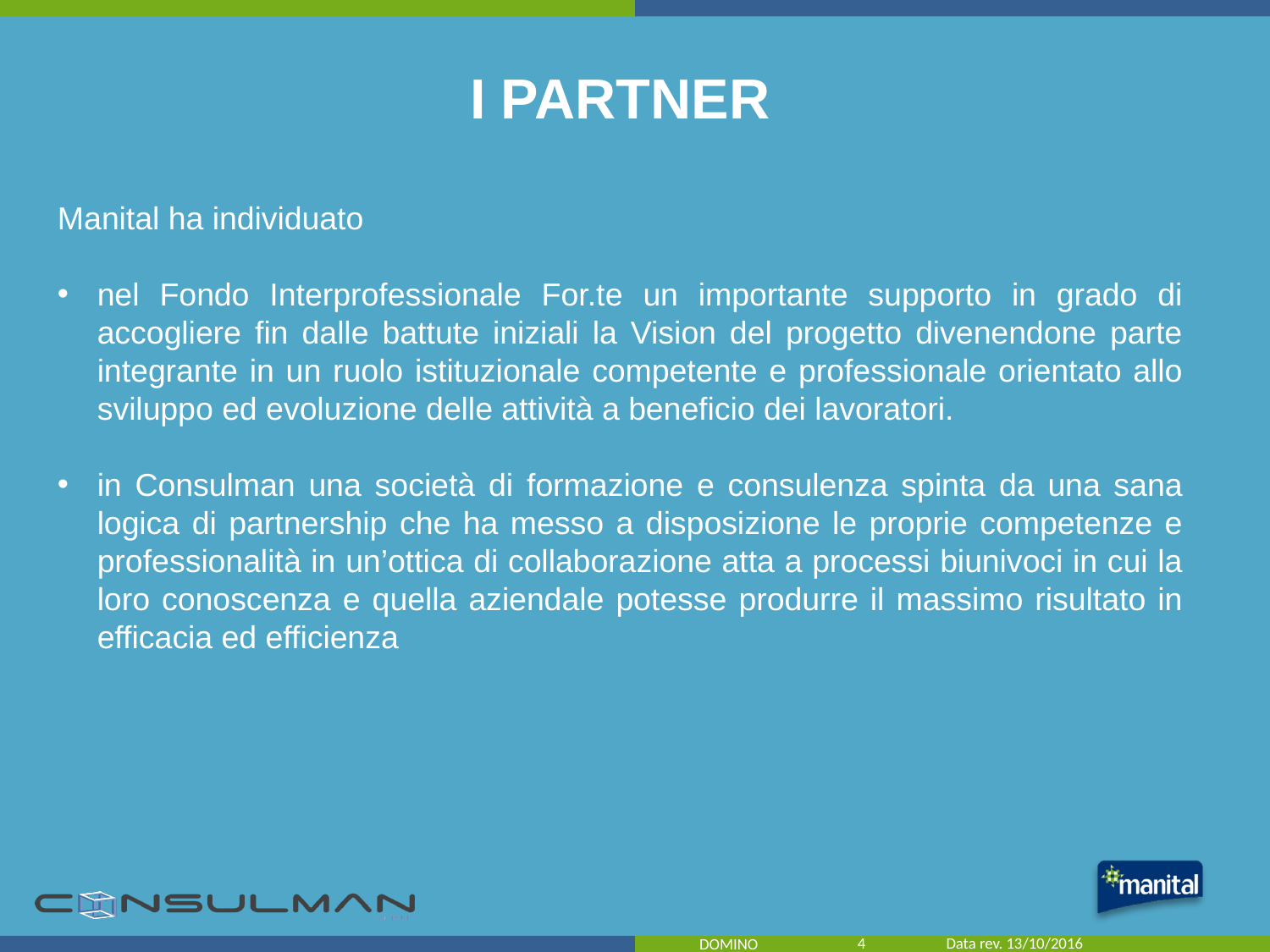

I PARTNER

Manital ha individuato

nel Fondo Interprofessionale For.te un importante supporto in grado di accogliere fin dalle battute iniziali la Vision del progetto divenendone parte integrante in un ruolo istituzionale competente e professionale orientato allo sviluppo ed evoluzione delle attività a beneficio dei lavoratori.

in Consulman una società di formazione e consulenza spinta da una sana logica di partnership che ha messo a disposizione le proprie competenze e professionalità in un’ottica di collaborazione atta a processi biunivoci in cui la loro conoscenza e quella aziendale potesse produrre il massimo risultato in efficacia ed efficienza